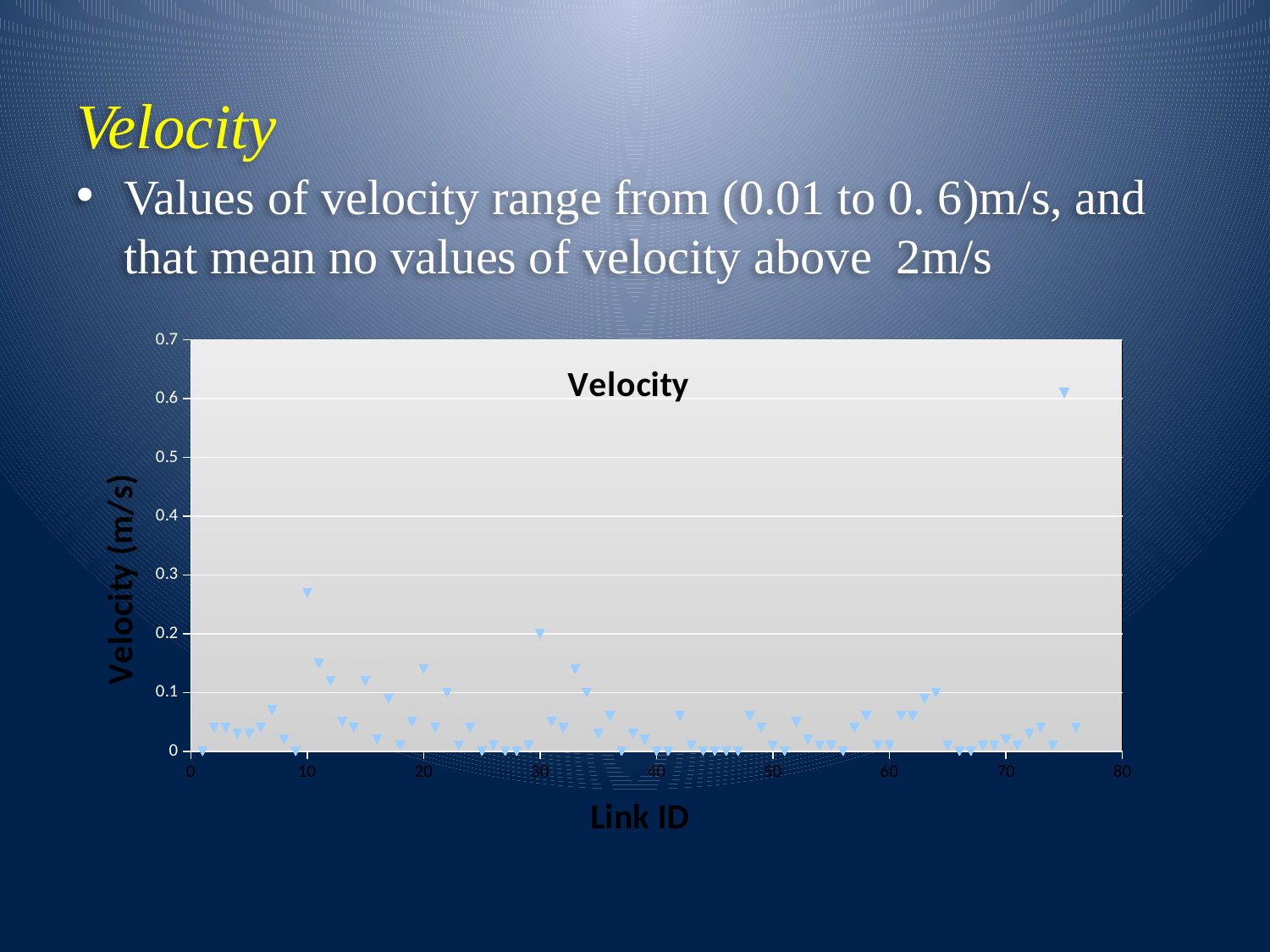

# Velocity
Values of velocity range from (0.01 to 0. 6)m/s, and that mean no values of velocity above  2m/s

### Chart: Velocity

| Category |  |  |
|---|---|---|